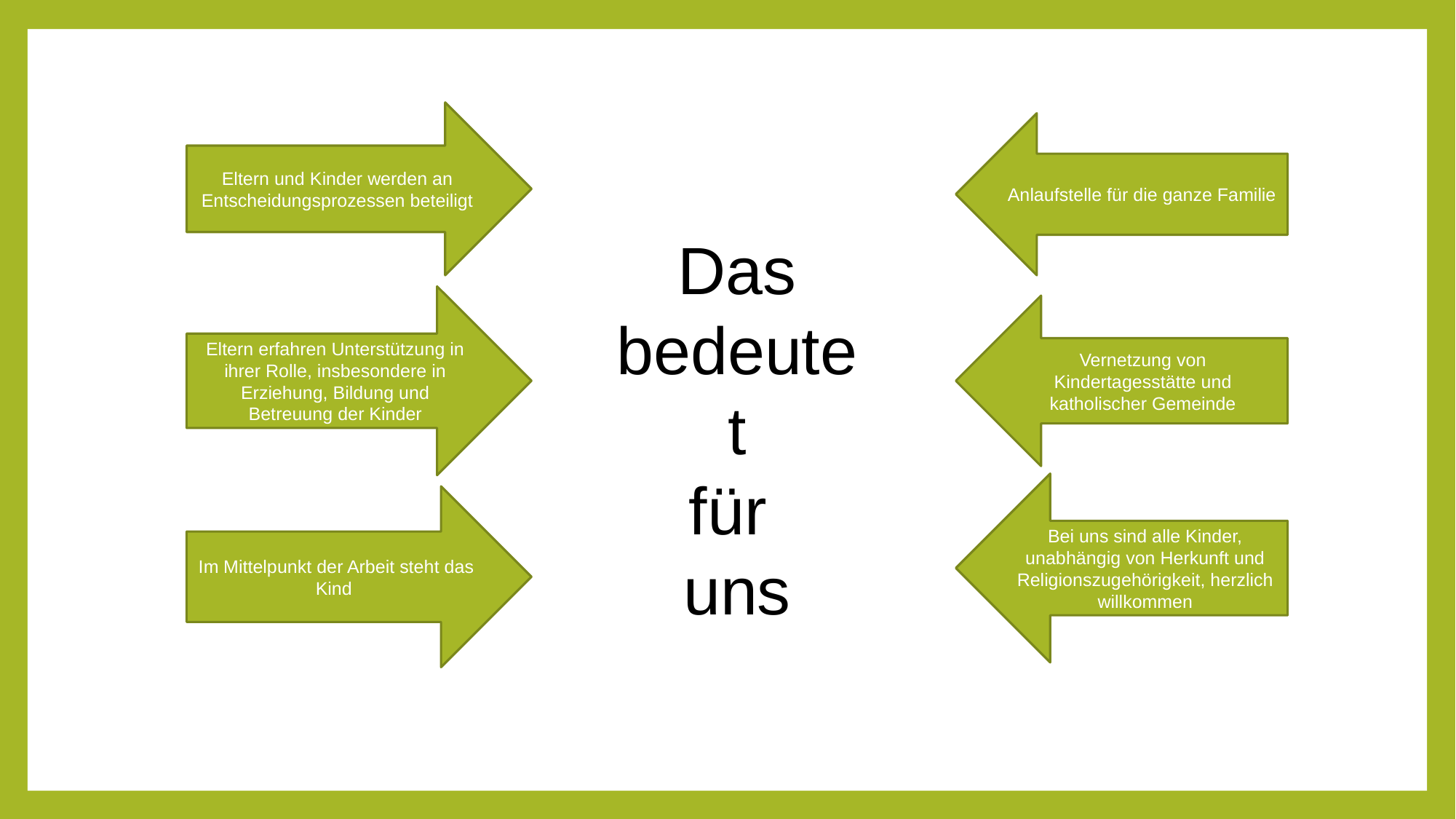

#
Eltern und Kinder werden an Entscheidungsprozessen beteiligt
Anlaufstelle für die ganze Familie
Das
bedeutet
für
uns
Eltern erfahren Unterstützung in ihrer Rolle, insbesondere in Erziehung, Bildung und Betreuung der Kinder
Vernetzung von Kindertagesstätte und katholischer Gemeinde
Bei uns sind alle Kinder, unabhängig von Herkunft und Religionszugehörigkeit, herzlich willkommen
Im Mittelpunkt der Arbeit steht das Kind